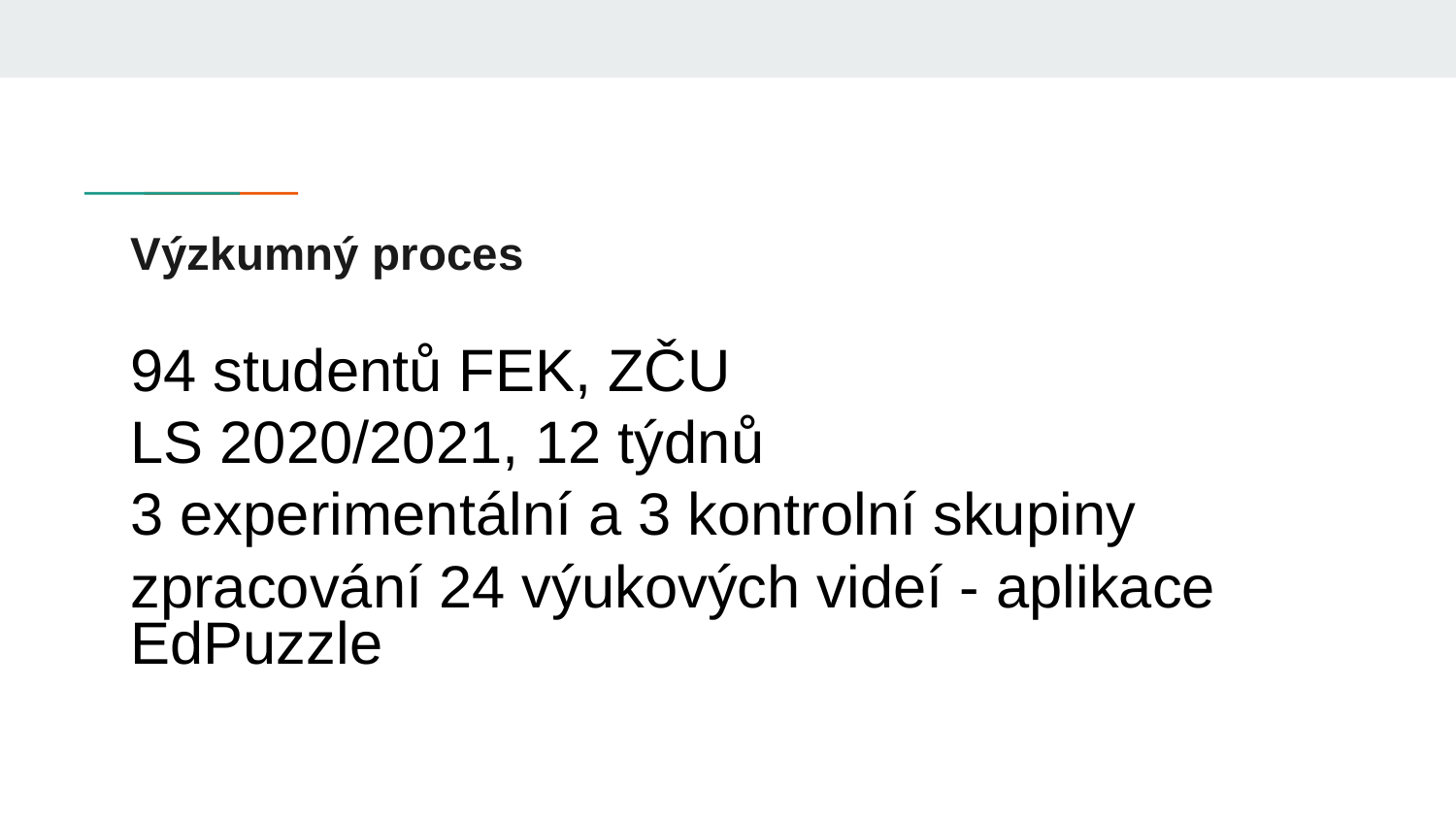

# Výzkumný proces
94 studentů FEK, ZČU
LS 2020/2021, 12 týdnů
3 experimentální a 3 kontrolní skupiny
zpracování 24 výukových videí - aplikace EdPuzzle